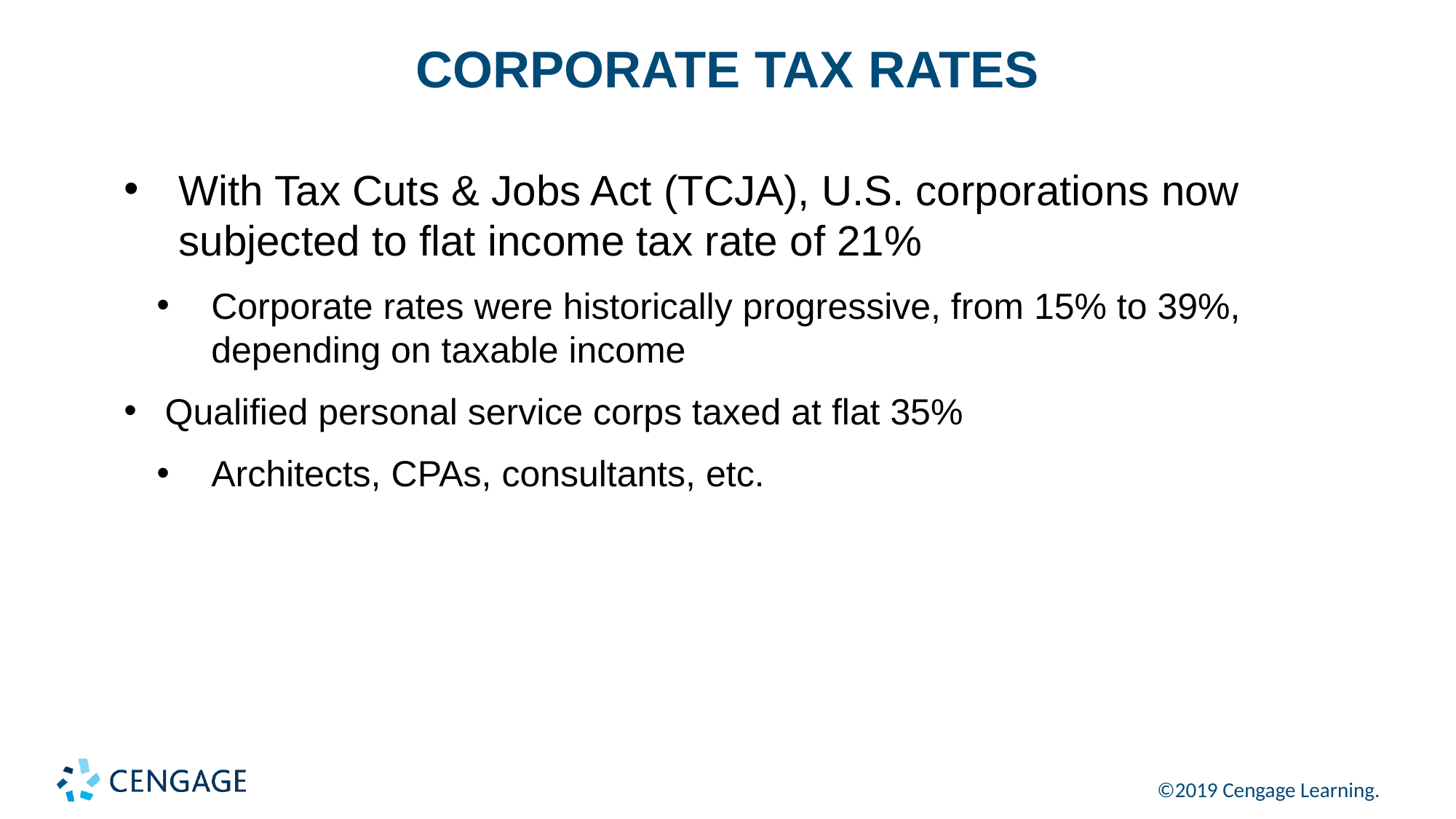

# CORPORATE TAX RATES
With Tax Cuts & Jobs Act (TCJA), U.S. corporations now subjected to flat income tax rate of 21%
Corporate rates were historically progressive, from 15% to 39%, depending on taxable income
Qualified personal service corps taxed at flat 35%
Architects, CPAs, consultants, etc.